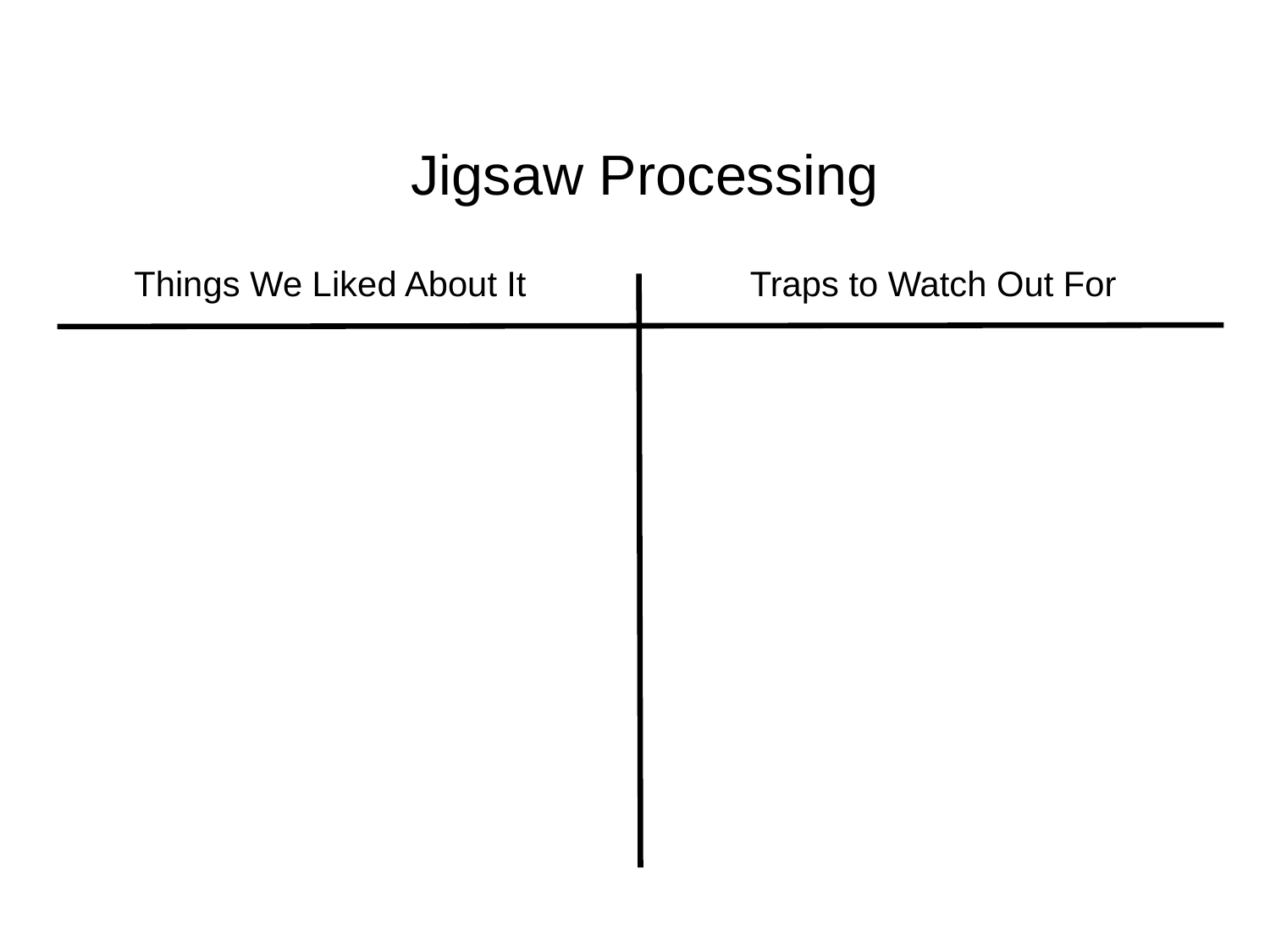

Jigsaw Processing
Things We Liked About It
Traps to Watch Out For